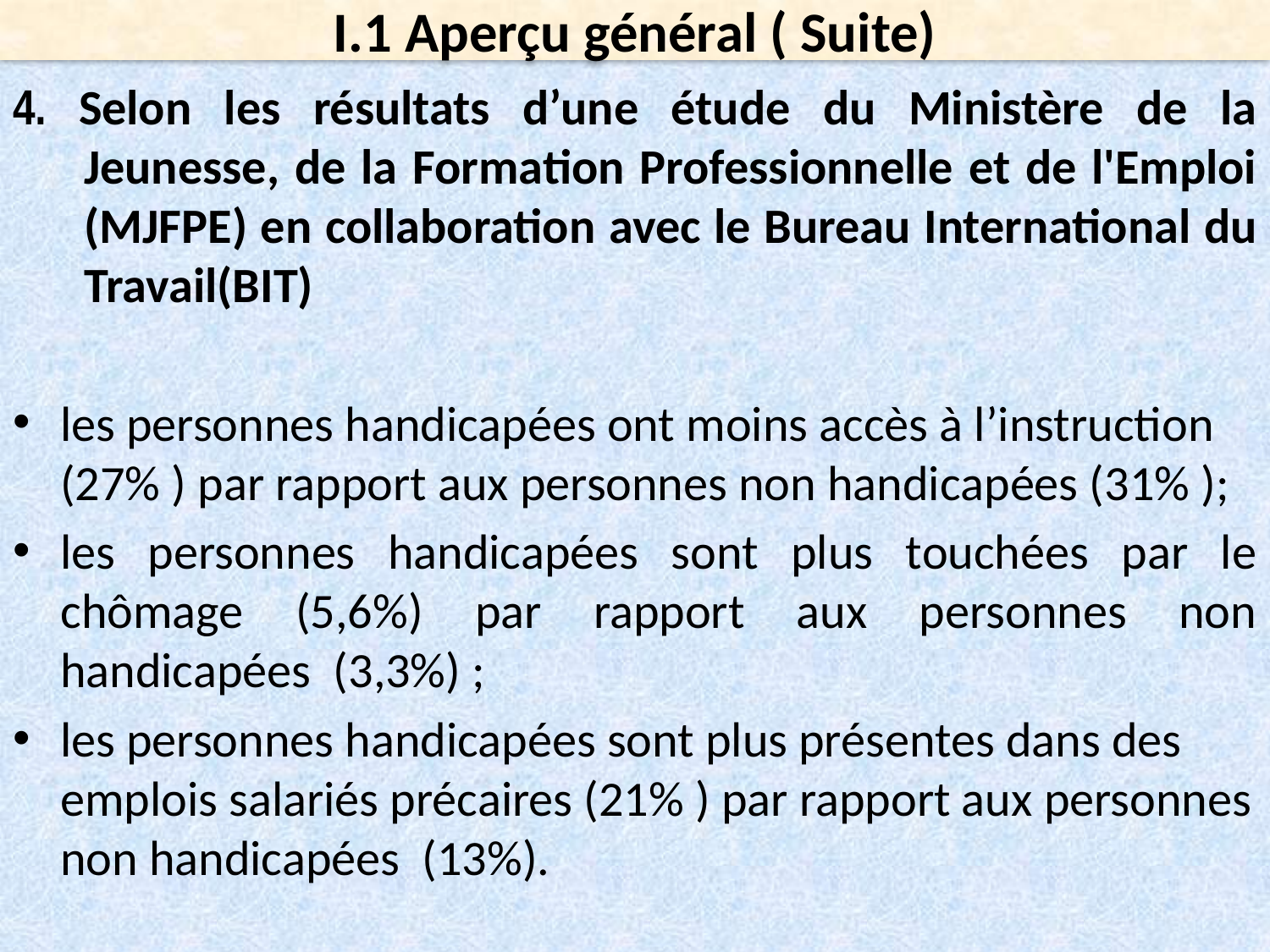

I.1 Aperçu général ( Suite)
4. Selon les résultats d’une étude du Ministère de la Jeunesse, de la Formation Professionnelle et de l'Emploi (MJFPE) en collaboration avec le Bureau International du Travail(BIT)

les personnes handicapées ont moins accès à l’instruction (27% ) par rapport aux personnes non handicapées (31% );
les personnes handicapées sont plus touchées par le chômage (5,6%) par rapport aux personnes non handicapées  (3,3%) ;
les personnes handicapées sont plus présentes dans des emplois salariés précaires (21% ) par rapport aux personnes non handicapées  (13%).